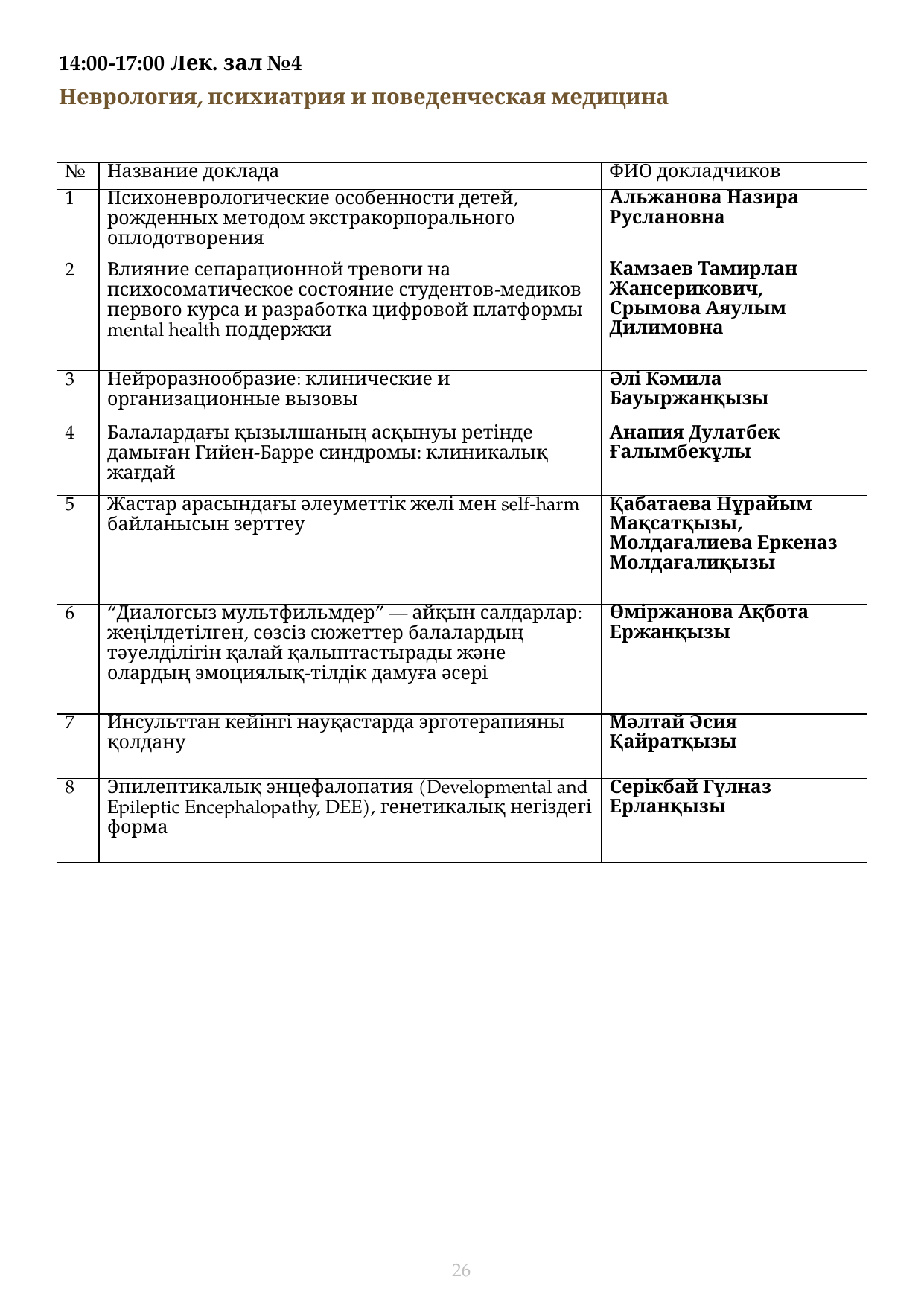

| 14:00-17:00 Лек. зал №4 Неврология, психиатрия и поведенческая медицина |  |  |
| --- | --- | --- |
| № | Название доклада | ФИО докладчиков |
| 1 | Психоневрологические особенности детей, рожденных методом экстракорпорального оплодотворения | Альжанова Назира Руслановна |
| 2 | Влияние сепарационной тревоги на психосоматическое состояние студентов-медиков первого курса и разработка цифровой платформы mental health поддержки | Камзаев Тамирлан Жансерикович, Срымова Аяулым Дилимовна |
| 3 | Нейроразнообразие: клинические и организационные вызовы | Әлі Кәмила Бауыржанқызы |
| 4 | Балалардағы қызылшаның асқынуы ретінде дамыған Гийен-Барре синдромы: клиникалық жағдай | Анапия Дулатбек Ғалымбекұлы |
| 5 | Жастар арасындағы әлеуметтік желі мен self-harm байланысын зерттеу | Қабатаева Нұрайым Мақсатқызы, Молдағалиева Еркеназ Молдағалиқызы |
| 6 | “Диалогсыз мультфильмдер” — айқын салдарлар: жеңілдетілген, сөзсіз сюжеттер балалардың тәуелділігін қалай қалыптастырады және олардың эмоциялық-тілдік дамуға әсері | Өміржанова Ақбота Ержанқызы |
| 7 | Инсульттан кейінгі науқастарда эрготерапияны қолдану | Мәлтай Әсия Қайратқызы |
| 8 | Эпилептикалық энцефалопатия (Developmental and Epileptic Encephalopathy, DEE), генетикалық негіздегі форма | Серікбай Гүлназ Ерланқызы |
26